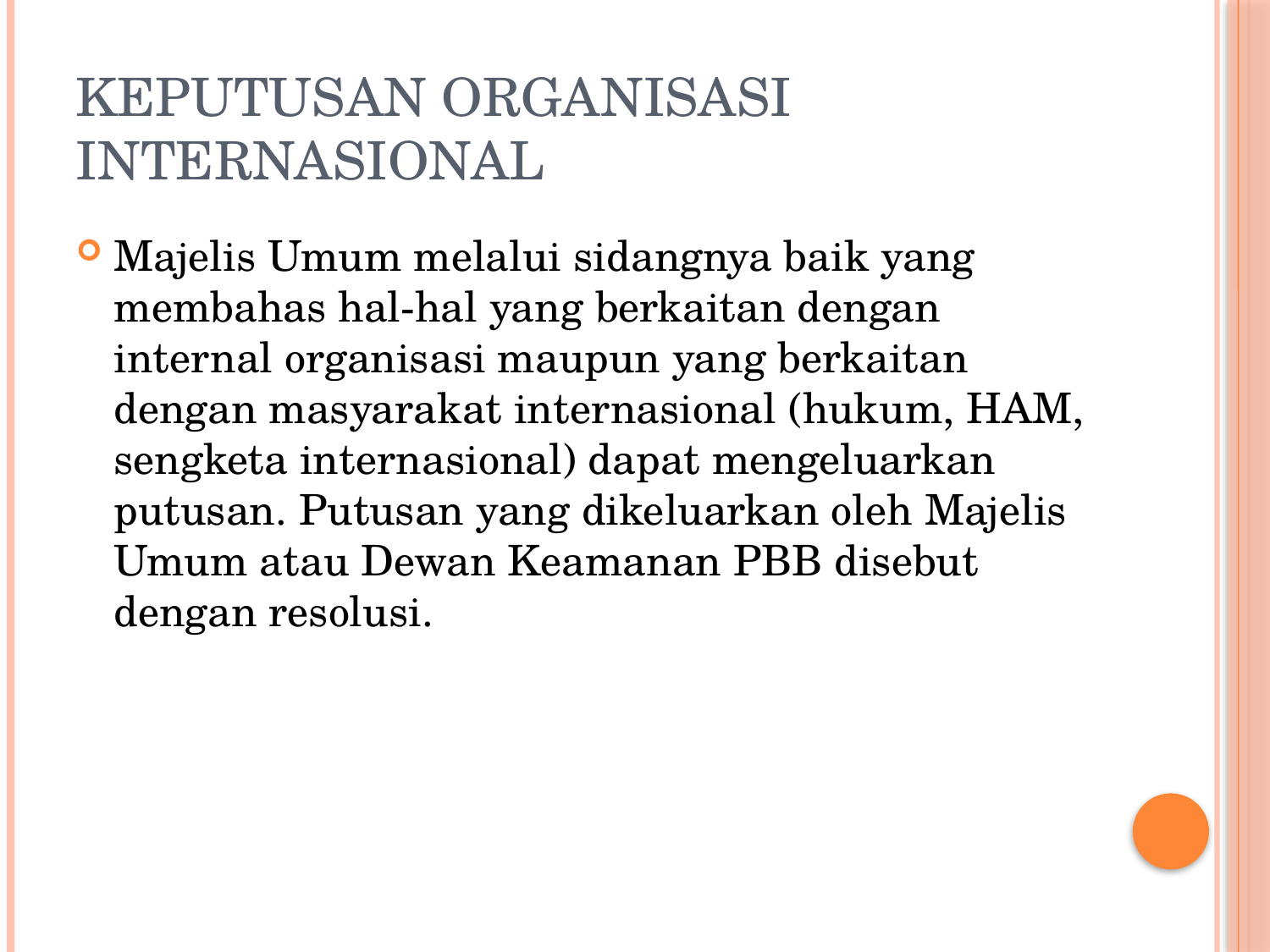

# KEPUTUSAN ORGANISASI INTERNASIONAL
Majelis Umum melalui sidangnya baik yang membahas hal-hal yang berkaitan dengan internal organisasi maupun yang berkaitan dengan masyarakat internasional (hukum, HAM, sengketa internasional) dapat mengeluarkan putusan. Putusan yang dikeluarkan oleh Majelis Umum atau Dewan Keamanan PBB disebut dengan resolusi.